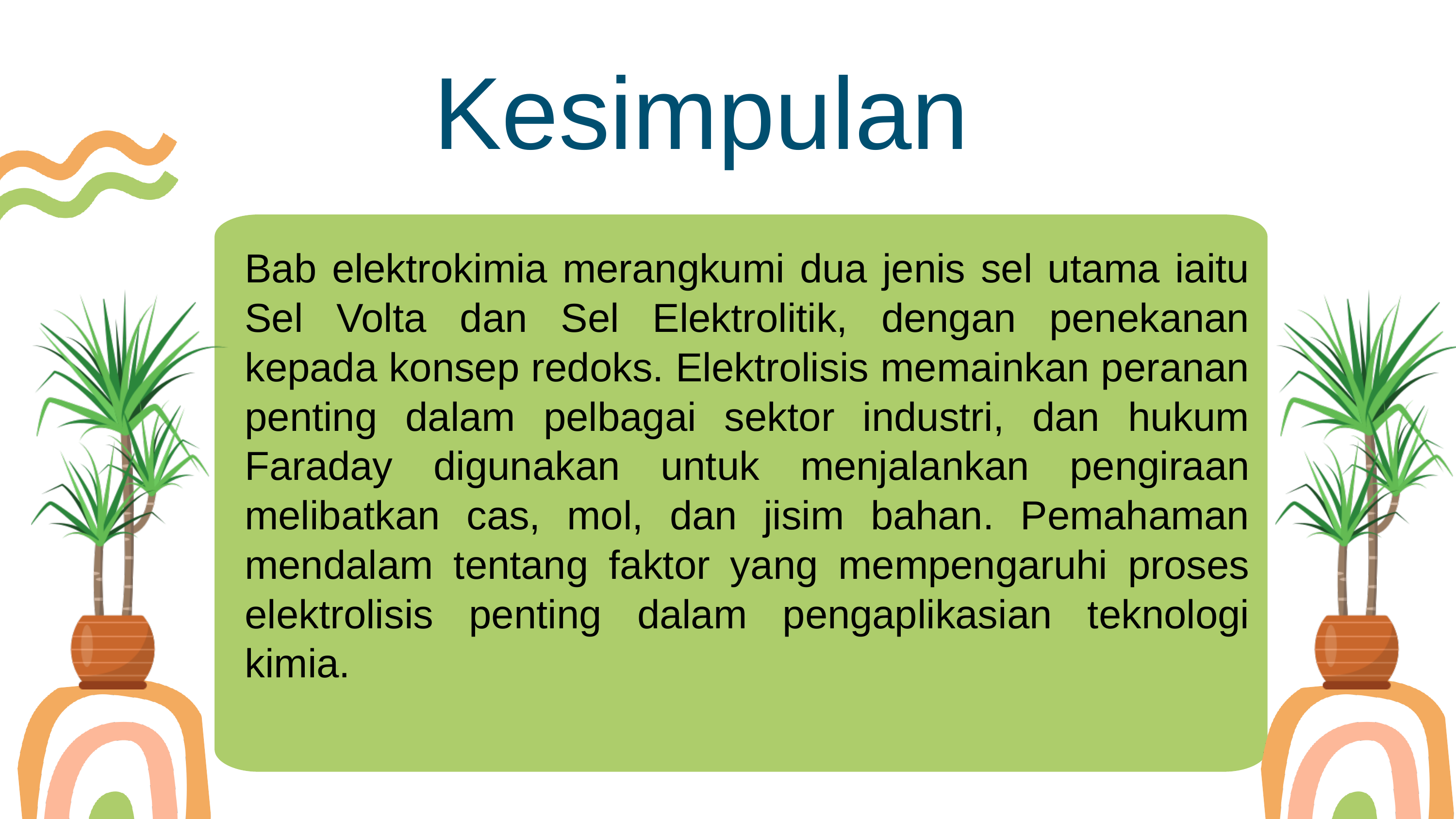

﻿Kesimpulan

Bab elektrokimia merangkumi dua jenis sel utama iaitu Sel Volta dan Sel Elektrolitik, dengan penekanan kepada konsep redoks. Elektrolisis memainkan peranan penting dalam pelbagai sektor industri, dan hukum Faraday digunakan untuk menjalankan pengiraan melibatkan cas, mol, dan jisim bahan. Pemahaman mendalam tentang faktor yang mempengaruhi proses elektrolisis penting dalam pengaplikasian teknologi kimia.